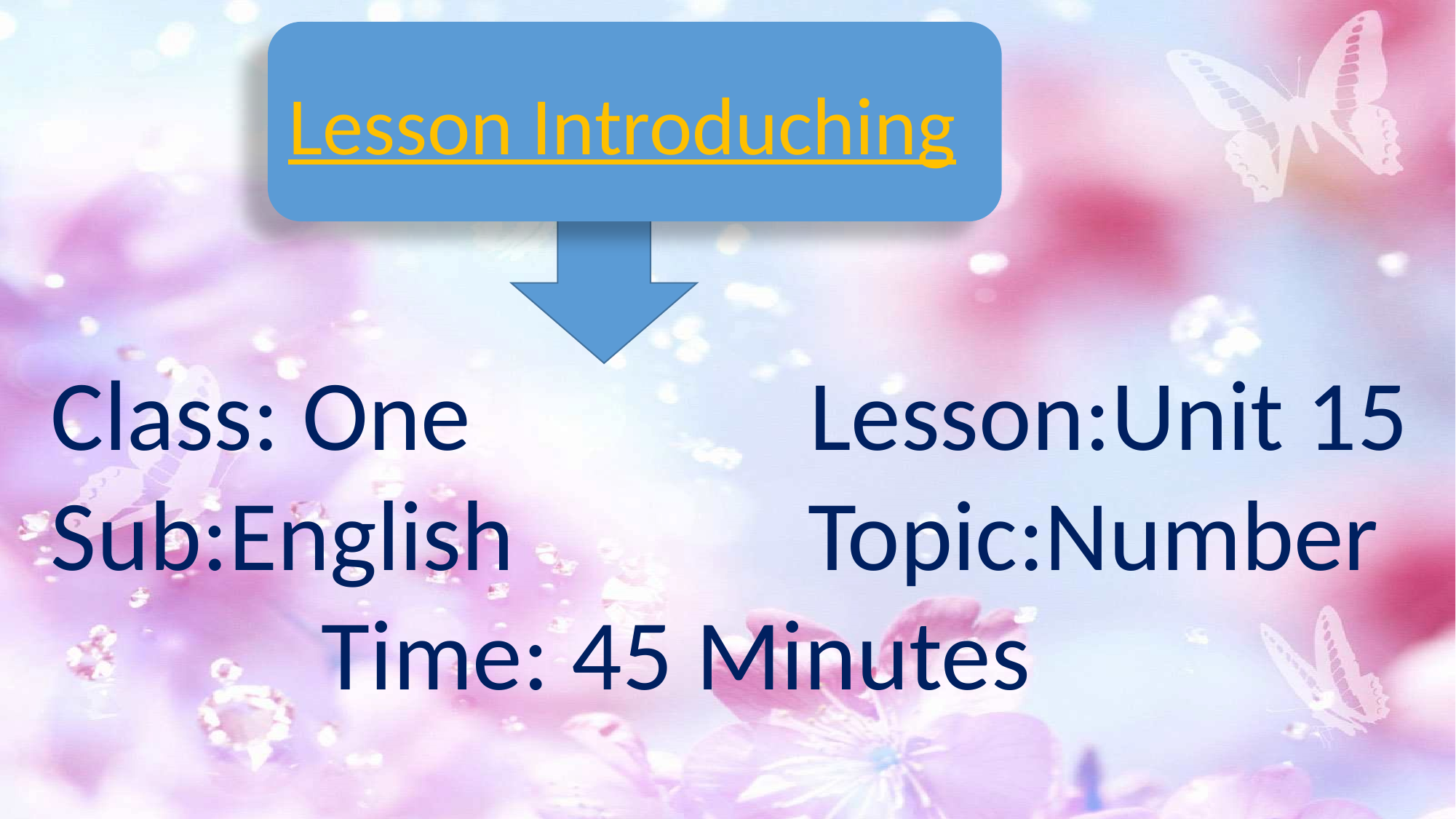

Lesson Introduching

Class: One               Lesson:Unit 15
Sub:English             Topic:Number
            Time: 45 Minutes